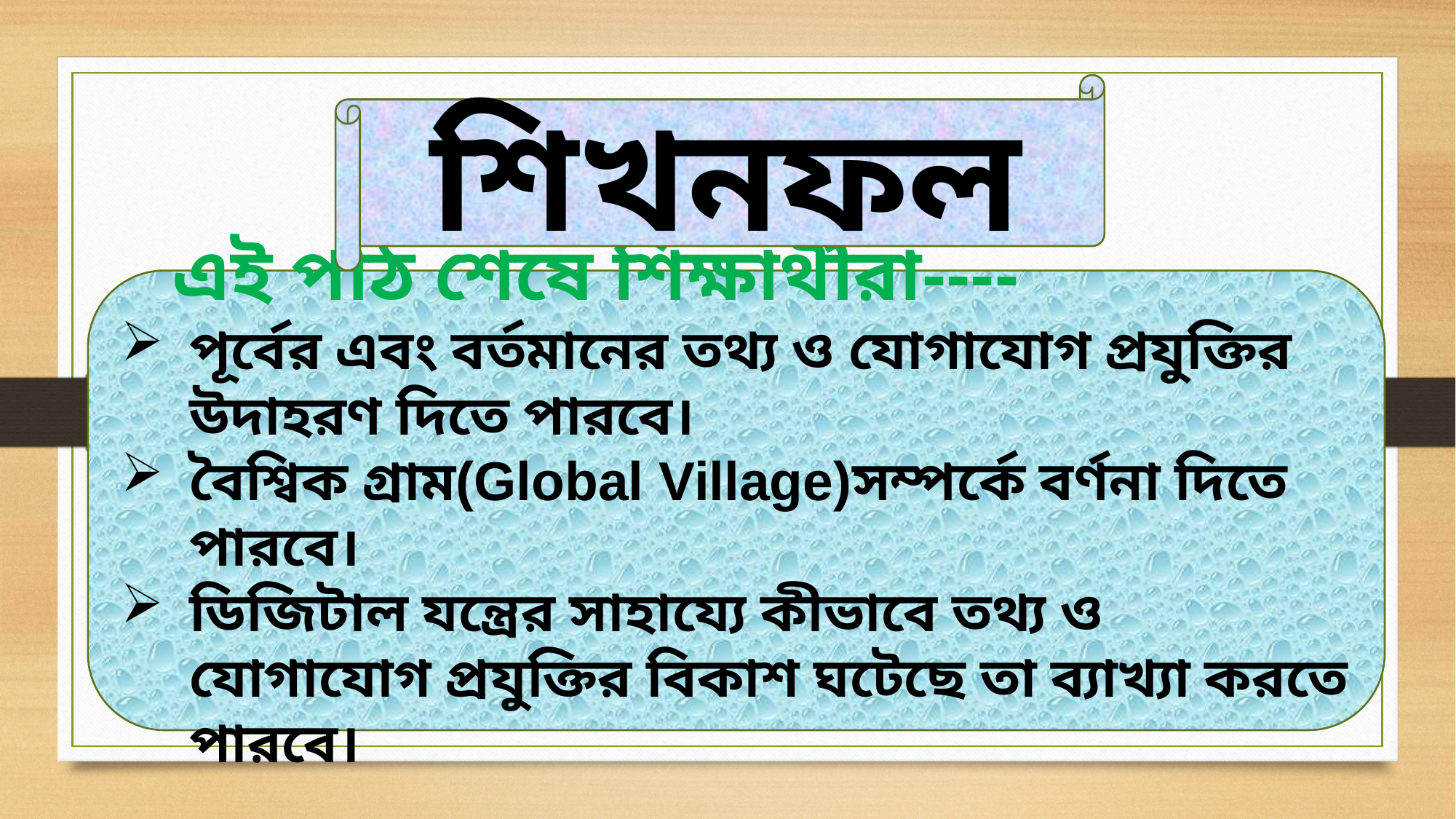

শিখনফল
   এই পাঠ শেষে শিক্ষার্থীরা----
পূর্বের এবং বর্তমানের তথ্য ও যোগাযোগ প্রযুক্তির উদাহরণ দিতে পারবে।
বৈশ্বিক গ্রাম(Global Village)সম্পর্কে বর্ণনা দিতে পারবে।
ডিজিটাল যন্ত্রের সাহায্যে কীভাবে তথ্য ও যোগাযোগ প্রযুক্তির বিকাশ ঘটেছে তা ব্যাখ্যা করতে পারবে।